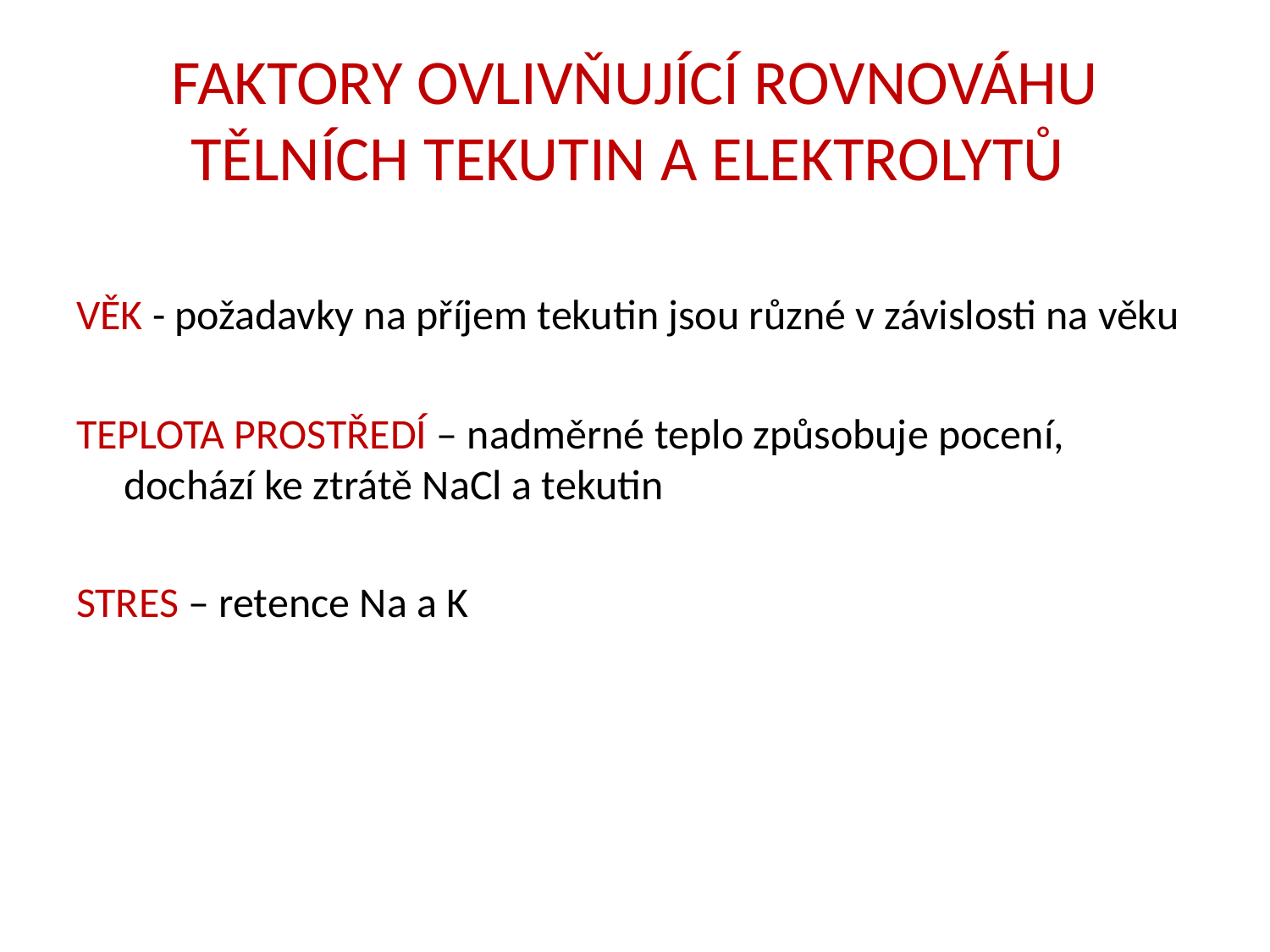

# FAKTORY OVLIVŇUJÍCÍ ROVNOVÁHU TĚLNÍCH TEKUTIN A ELEKTROLYTŮ

VĚK - požadavky na příjem tekutin jsou různé v závislosti na věku

TEPLOTA PROSTŘEDÍ – nadměrné teplo způsobuje pocení, dochází ke ztrátě NaCl a tekutin

STRES – retence Na a K